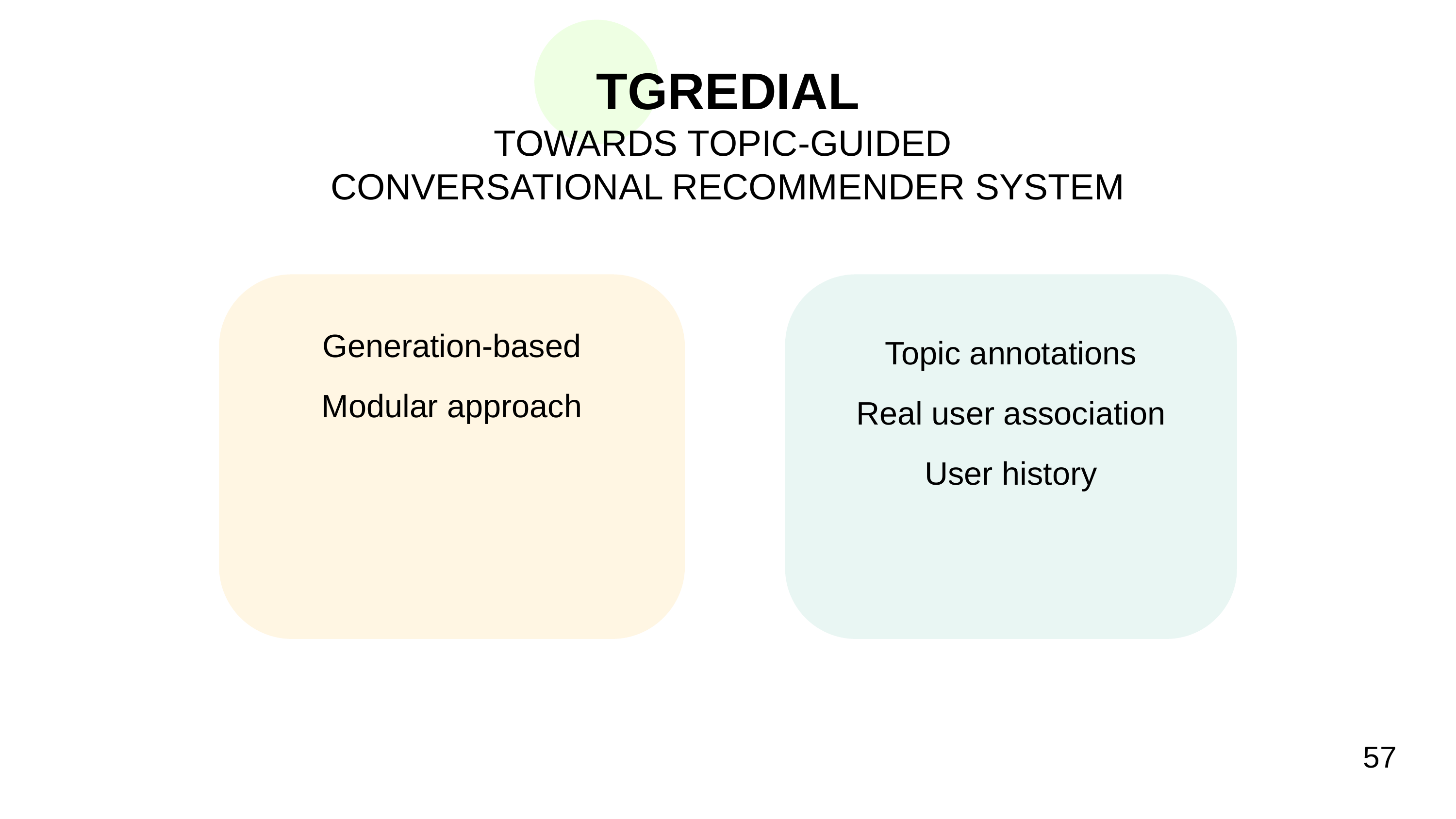

TGREDIAL
TOWARDS TOPIC-GUIDED
CONVERSATIONAL RECOMMENDER SYSTEM

Generation-based
Modular approach

Topic annotations
Real user association
User history
57